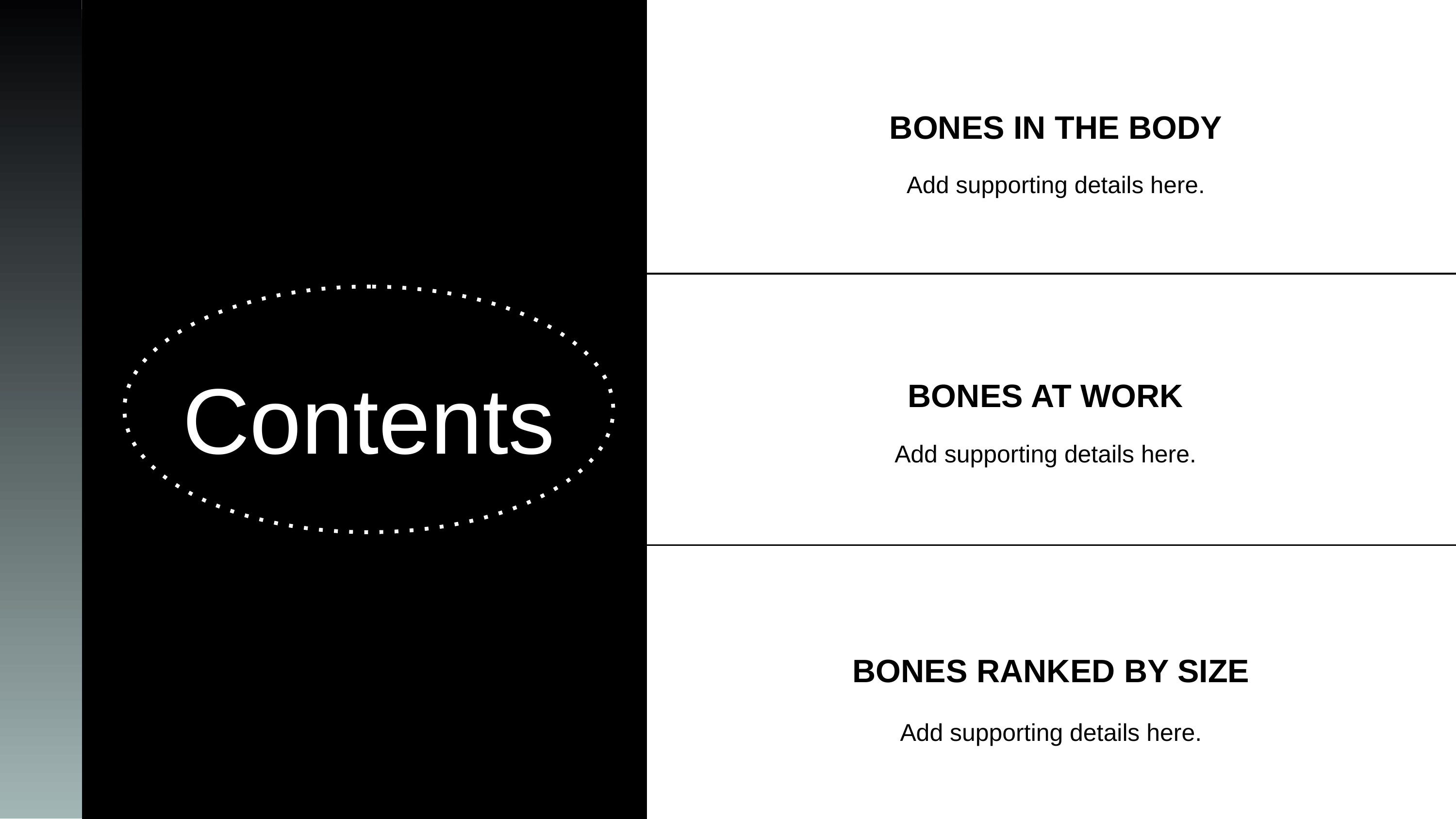

BONES IN THE BODY
Add supporting details here.

Contents
BONES AT WORK
Add supporting details here.
BONES RANKED BY SIZE
Add supporting details here.